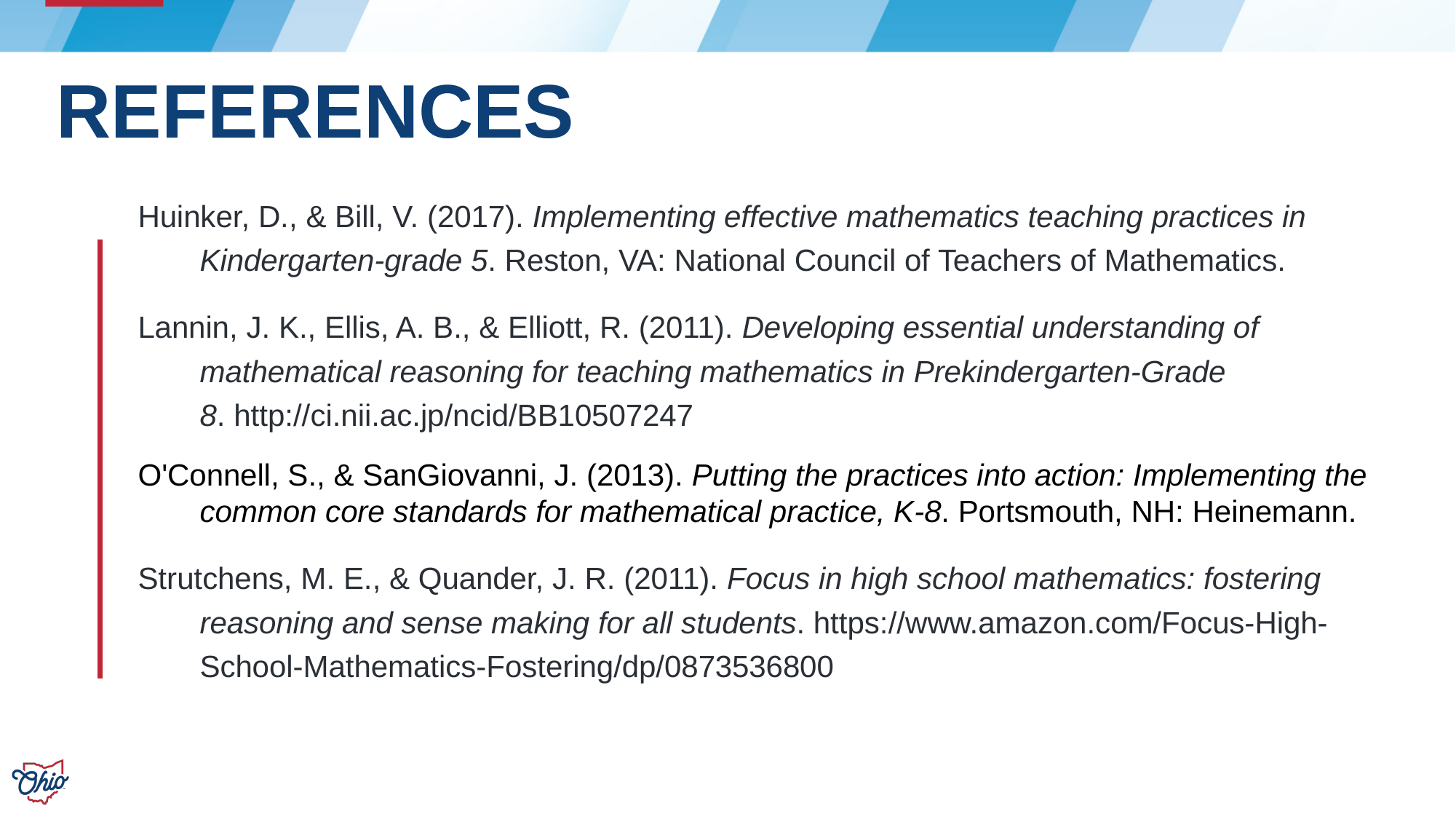

# References
Huinker, D., & Bill, V. (2017). Implementing effective mathematics teaching practices in Kindergarten-grade 5. Reston, VA: National Council of Teachers of Mathematics.
Lannin, J. K., Ellis, A. B., & Elliott, R. (2011). Developing essential understanding of mathematical reasoning for teaching mathematics in Prekindergarten-Grade 8. http://ci.nii.ac.jp/ncid/BB10507247
O'Connell, S., & SanGiovanni, J. (2013). Putting the practices into action: Implementing the common core standards for mathematical practice, K-8. Portsmouth, NH: Heinemann.
Strutchens, M. E., & Quander, J. R. (2011). Focus in high school mathematics: fostering reasoning and sense making for all students. https://www.amazon.com/Focus-High-School-Mathematics-Fostering/dp/0873536800